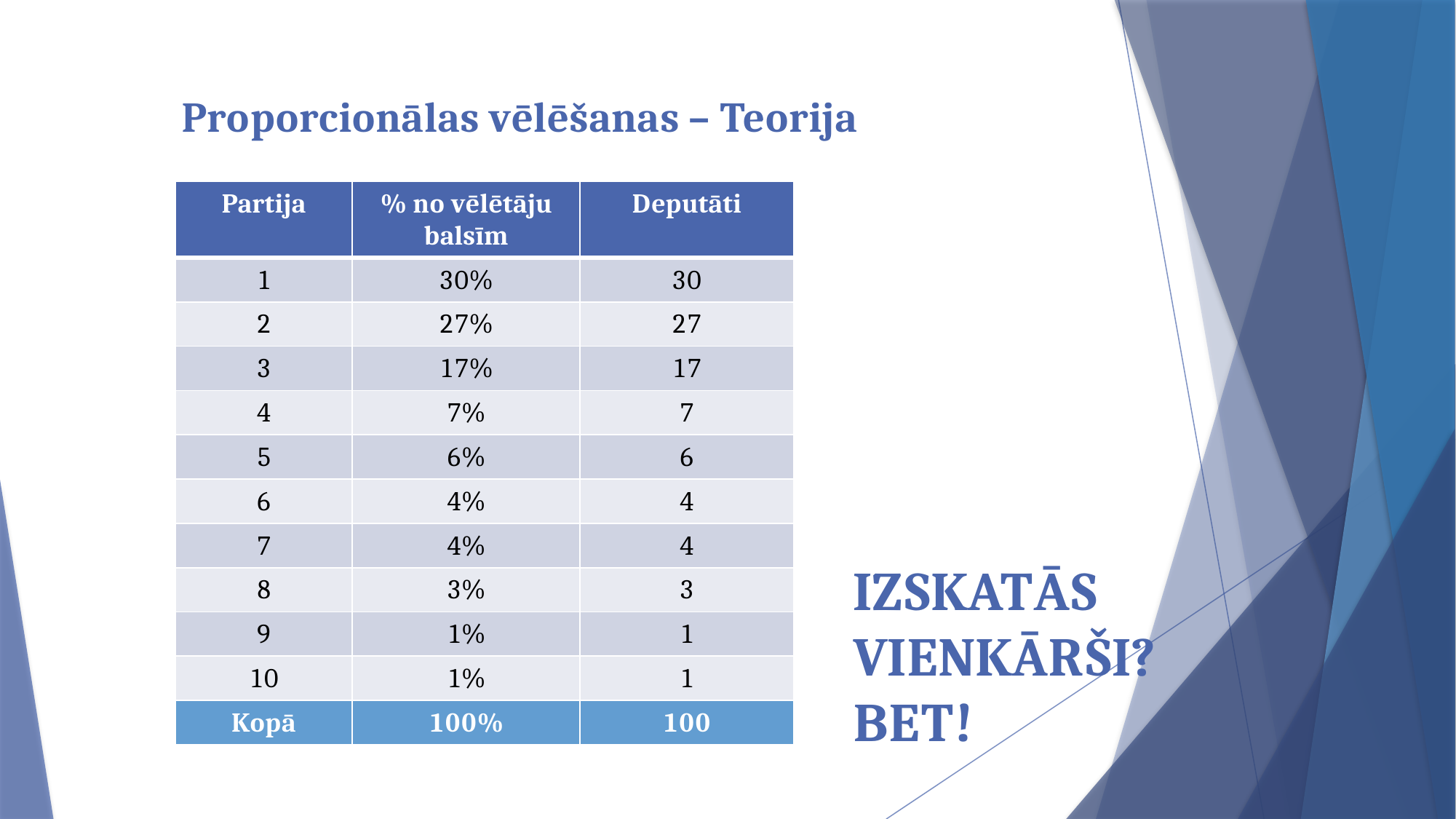

Proporcionālas vēlēšanas – Teorija
| Partija | % no vēlētāju balsīm | Deputāti |
| --- | --- | --- |
| 1 | 30% | 30 |
| 2 | 27% | 27 |
| 3 | 17% | 17 |
| 4 | 7% | 7 |
| 5 | 6% | 6 |
| 6 | 4% | 4 |
| 7 | 4% | 4 |
| 8 | 3% | 3 |
| 9 | 1% | 1 |
| 10 | 1% | 1 |
| Kopā | 100% | 100 |
IZSKATĀS VIENKĀRŠI? BET!